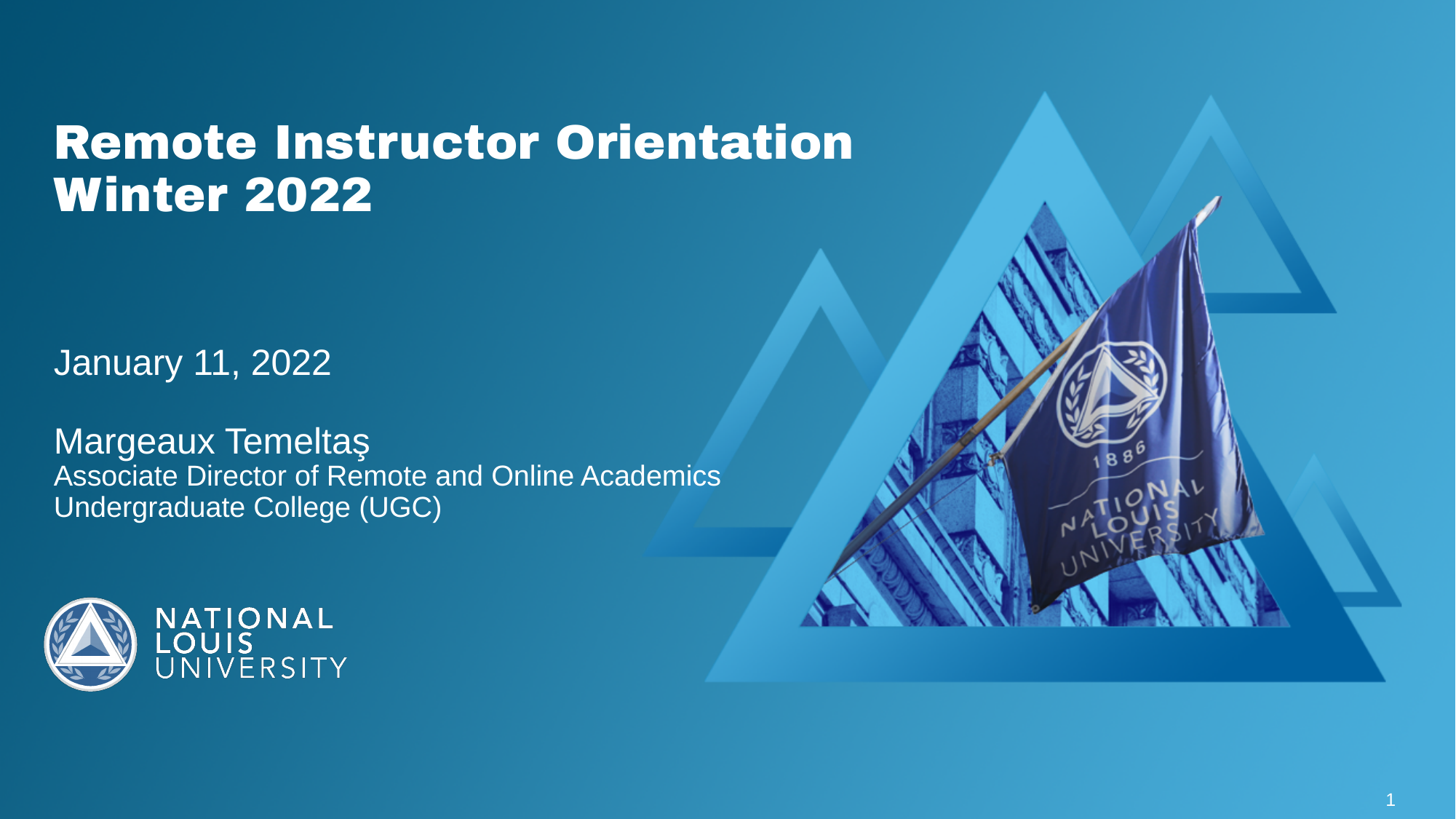

# Remote Instructor Orientation
Winter 2022
January 11, 2022

Margeaux Temeltaş
Associate Director of Remote and Online Academics
Undergraduate College (UGC)